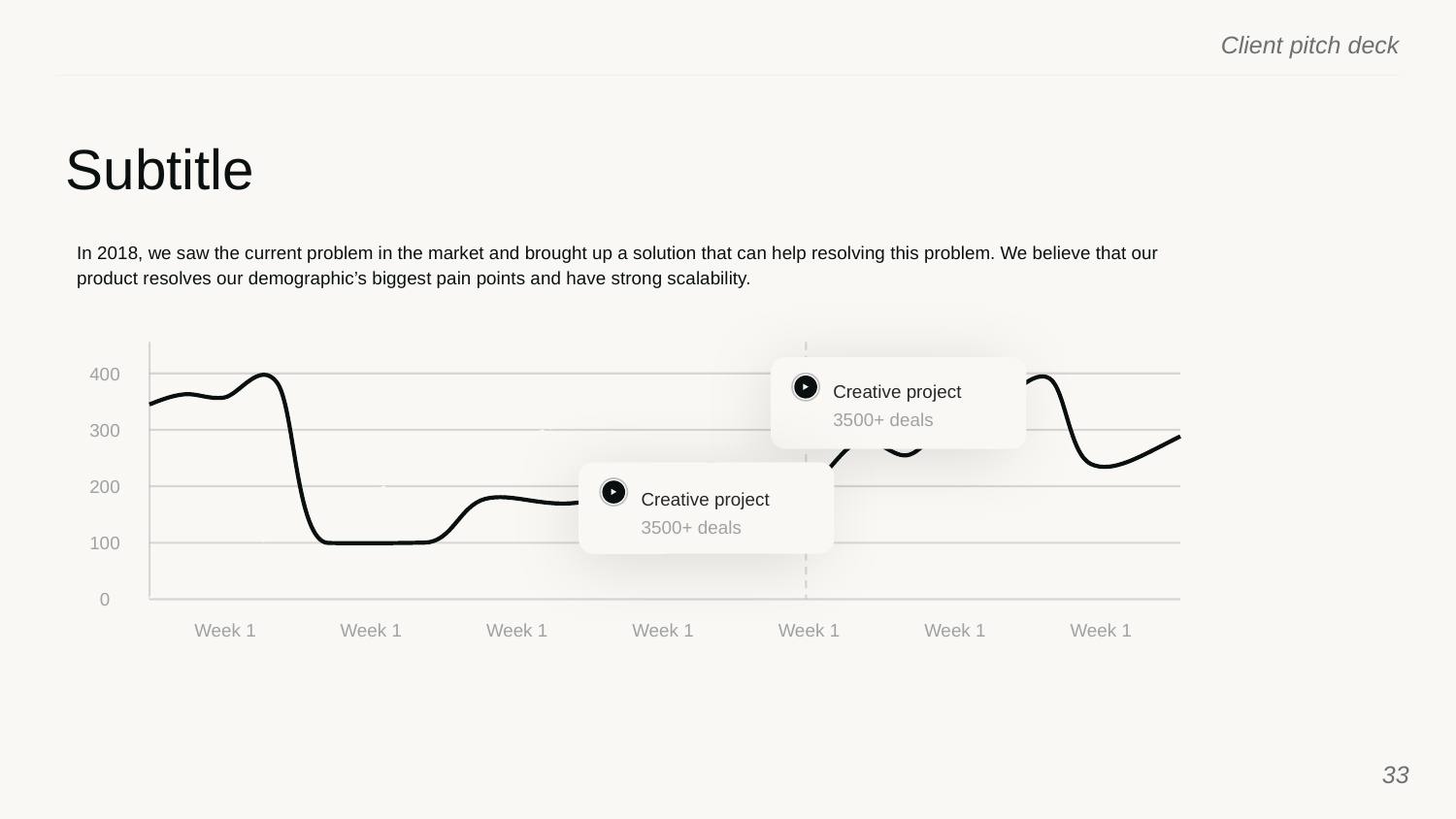

# Subtitle
In 2018, we saw the current problem in the market and brought up a solution that can help resolving this problem. We believe that our product resolves our demographic’s biggest pain points and have strong scalability.
400
300
200
100
0
Week 1
Week 1
Week 1
Week 1
Week 1
Week 1
Week 1

Creative project
3500+ deals

Creative project
3500+ deals

33